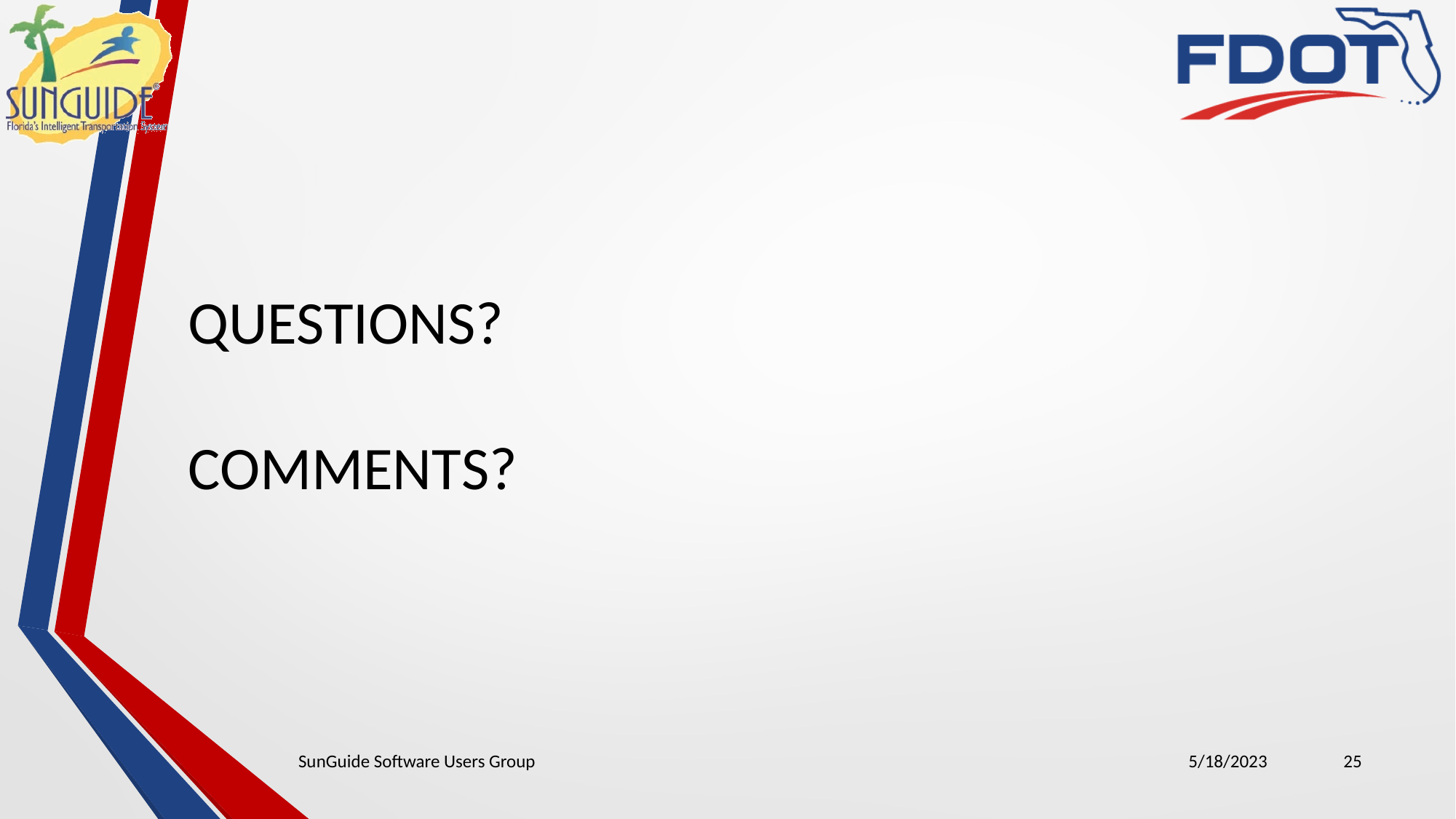

QUESTIONS?

COMMENTS?

SunGuide Software Users Group
5/18/2023
25